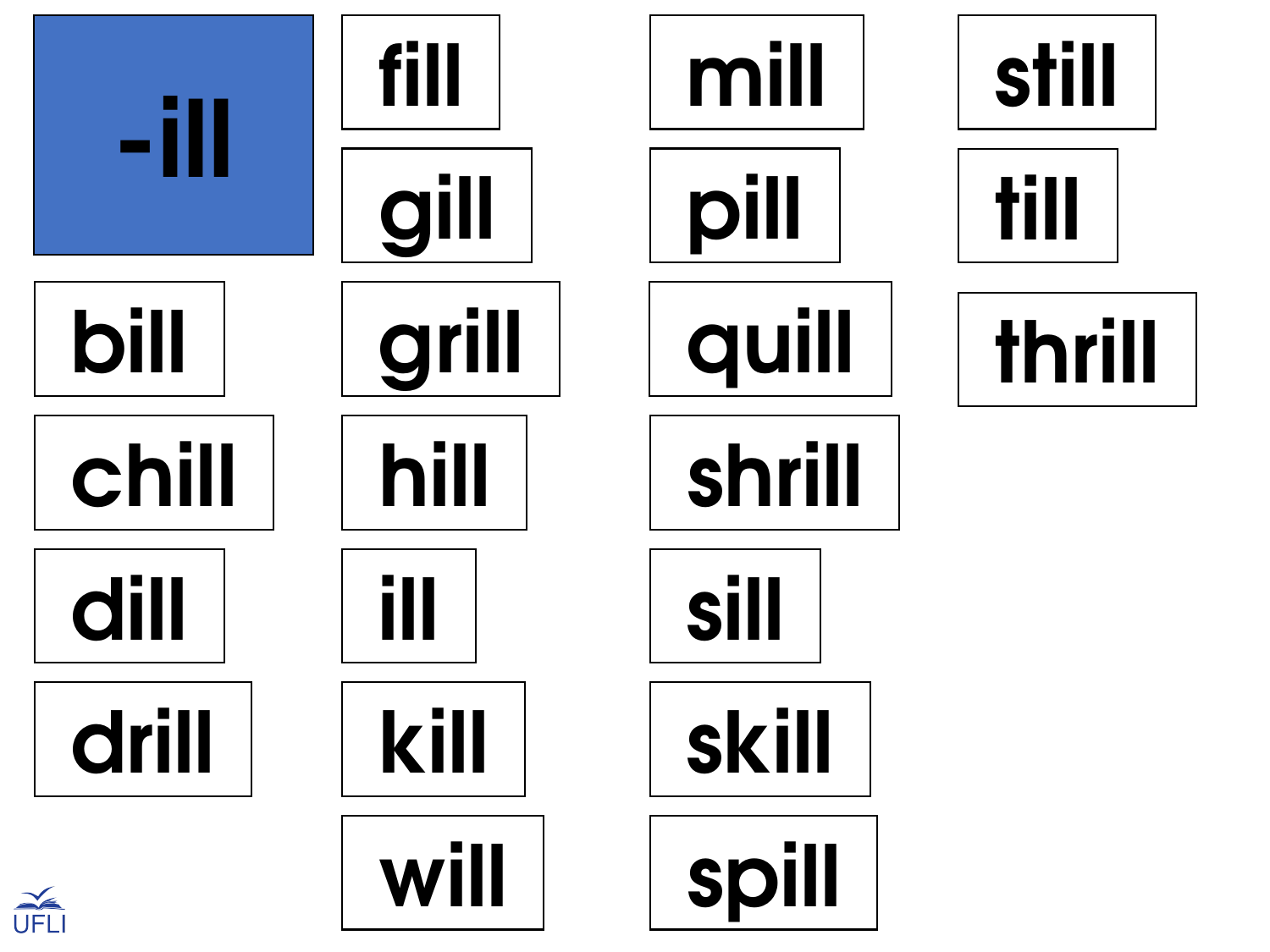

-ill
 fill
 mill
 still
 gill
 pill
 till
 bill
 grill
 quill
 thrill
 chill
 hill
 shrill
 dill
 ill
 sill
 drill
 kill
 skill
 will
 spill